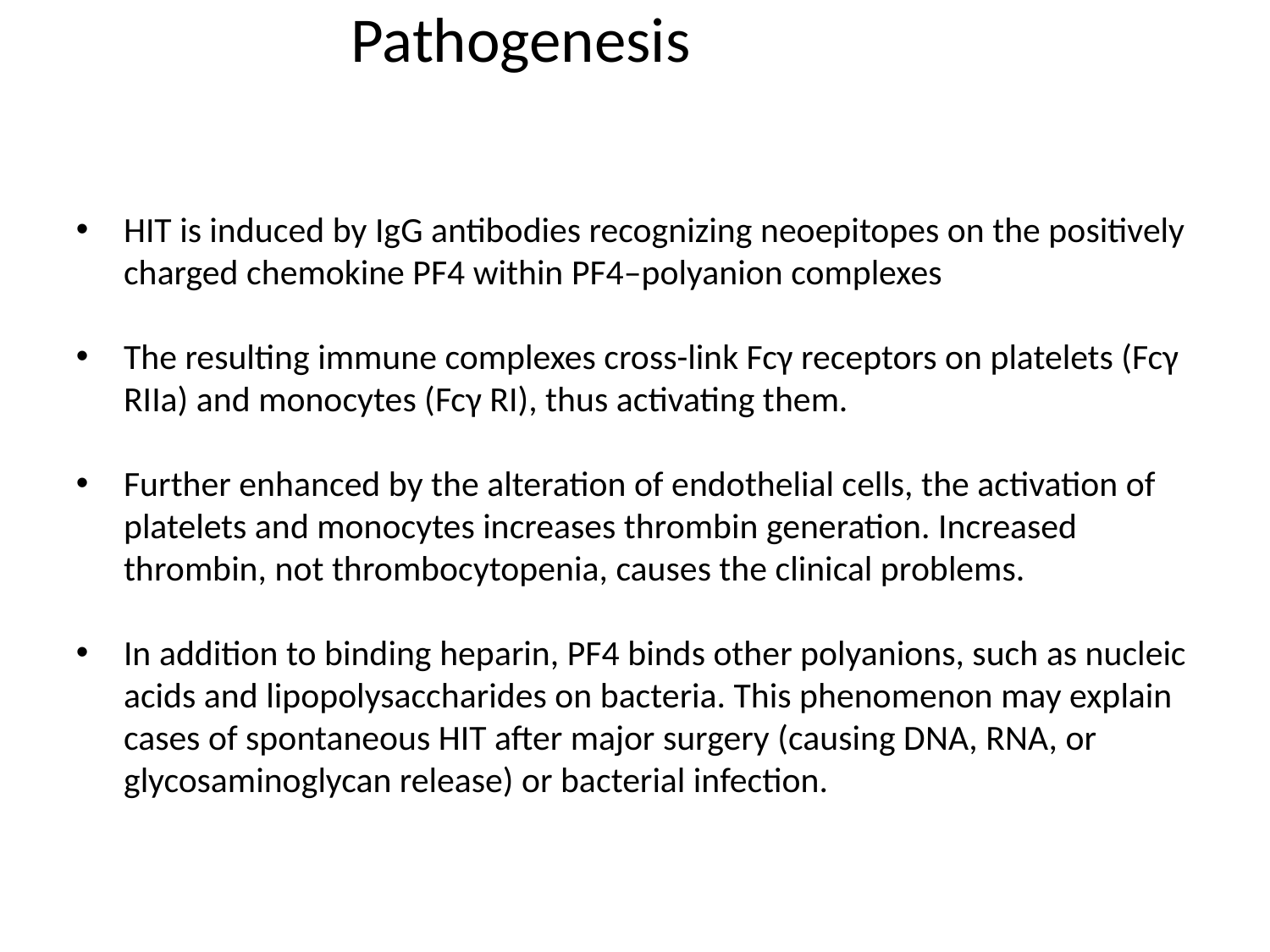

Pathogenesis
HIT is induced by IgG antibodies recognizing neoepitopes on the positively charged chemokine PF4 within PF4–polyanion complexes

The resulting immune complexes cross-link Fcγ receptors on platelets (Fcγ RIIa) and monocytes (Fcγ RI), thus activating them.

Further enhanced by the alteration of endothelial cells, the activation of platelets and monocytes increases thrombin generation. Increased thrombin, not thrombocytopenia, causes the clinical problems.

In addition to binding heparin, PF4 binds other polyanions, such as nucleic acids and lipopolysaccharides on bacteria. This phenomenon may explain cases of spontaneous HIT after major surgery (causing DNA, RNA, or glycosaminoglycan release) or bacterial infection.